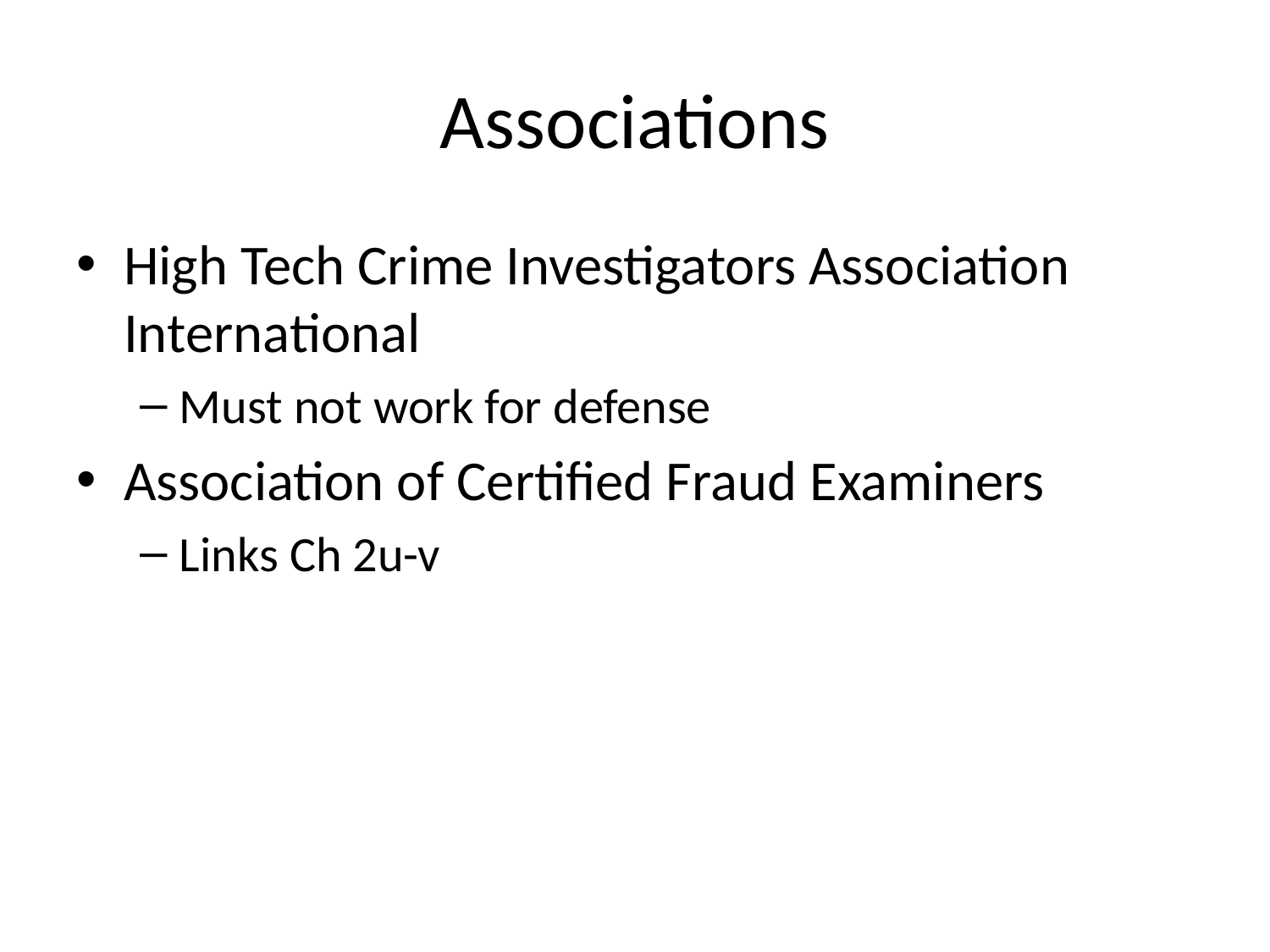

# Associations
High Tech Crime Investigators Association International
Must not work for defense
Association of Certified Fraud Examiners
Links Ch 2u-v